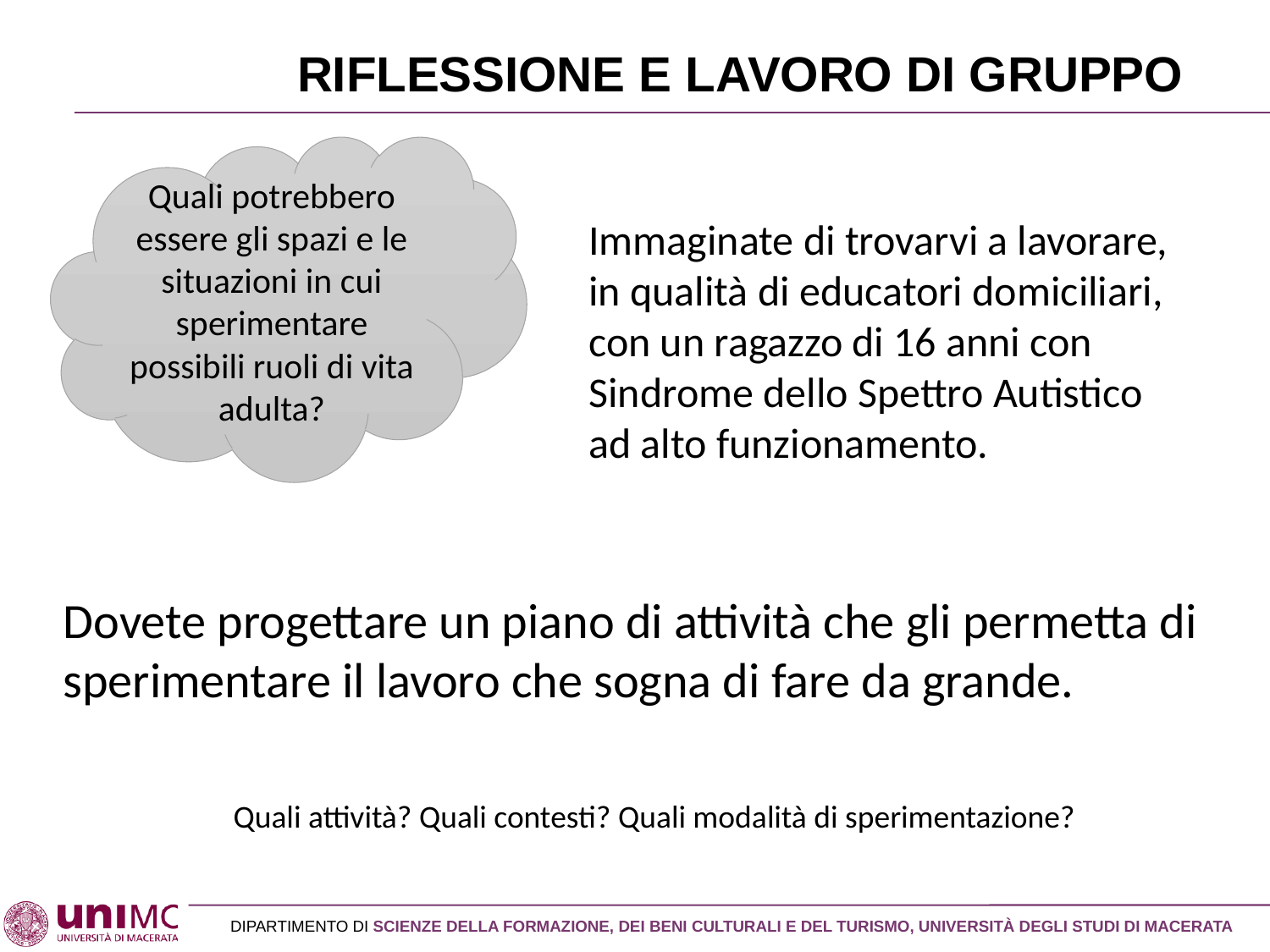

# Riflessione e lavoro di gruppo
Quali potrebbero essere gli spazi e le situazioni in cui sperimentare possibili ruoli di vita adulta?
Immaginate di trovarvi a lavorare, in qualità di educatori domiciliari, con un ragazzo di 16 anni con Sindrome dello Spettro Autistico ad alto funzionamento.
Dovete progettare un piano di attività che gli permetta di sperimentare il lavoro che sogna di fare da grande.
Quali attività? Quali contesti? Quali modalità di sperimentazione?